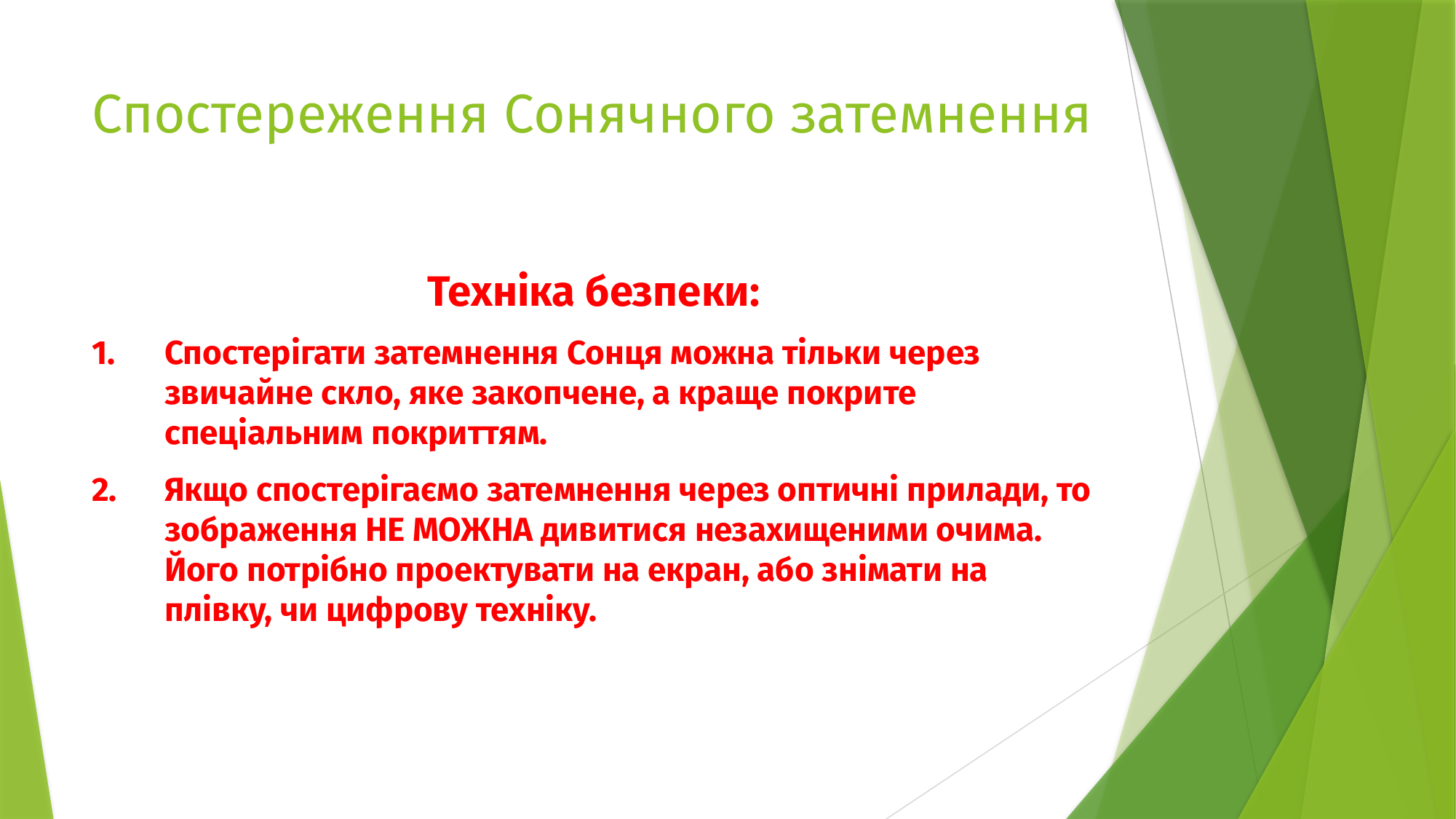

# Спостереження Сонячного затемнення
Техніка безпеки:
Спостерігати затемнення Сонця можна тільки через звичайне скло, яке закопчене, а краще покрите спеціальним покриттям.
Якщо спостерігаємо затемнення через оптичні прилади, то зображення НЕ МОЖНА дивитися незахищеними очима. Його потрібно проектувати на екран, або знімати на плівку, чи цифрову техніку.